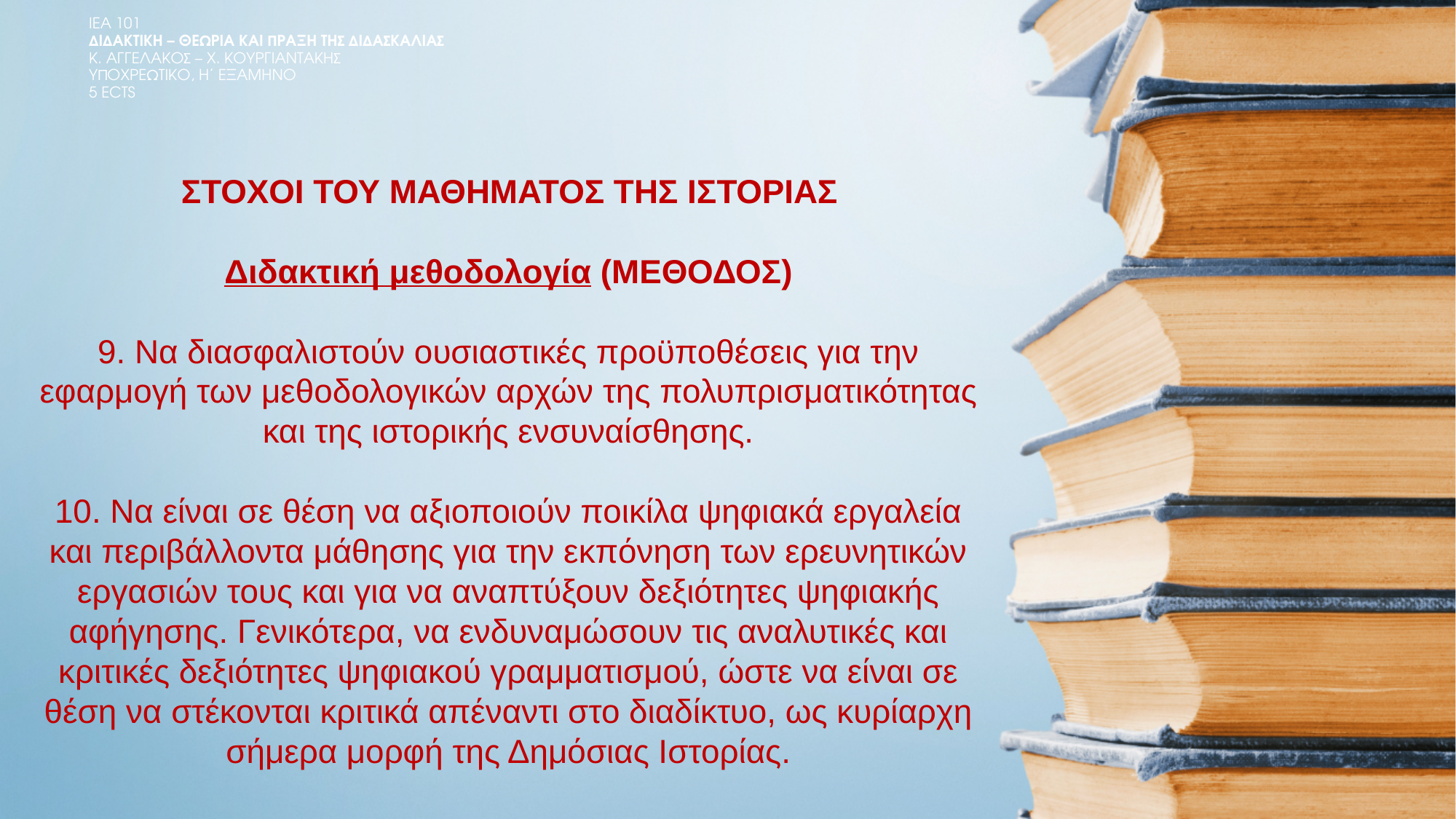

ΙΕΑ 101
ΔΙΔΑΚΤΙΚΗ – ΘΕΩΡΙΑ ΚΑΙ ΠΡΑΞΗ ΤΗΣ ΔΙΔΑΣΚΑΛΙΑΣ
Κ. ΑΓΓΕΛΑΚΟΣ – Χ. ΚΟΥΡΓΙΑΝΤΑΚΗΣ
ΥΠΟΧΡΕΩΤΙΚΟ, Η΄ ΕΞΑΜΗΝΟ
5 ECTS
# ΣΤΟΧΟΙ ΤΟΥ ΜΑΘΗΜΑΤΟΣ ΤΗΣ ΙΣΤΟΡΙΑΣ Διδακτική μεθοδολογία (ΜΕΘΟΔΟΣ) 9. Να διασφαλιστούν ουσιαστικές προϋποθέσεις για την εφαρμογή των μεθοδολογικών αρχών της πολυπρισματικότητας και της ιστορικής ενσυναίσθησης. 10. Να είναι σε θέση να αξιοποιούν ποικίλα ψηφιακά εργαλεία και περιβάλλοντα μάθησης για την εκπόνηση των ερευνητικών εργασιών τους και για να αναπτύξουν δεξιότητες ψηφιακής αφήγησης. Γενικότερα, να ενδυναμώσουν τις αναλυτικές και κριτικές δεξιότητες ψηφιακού γραμματισμού, ώστε να είναι σε θέση να στέκονται κριτικά απέναντι στο διαδίκτυο, ως κυρίαρχη σήμερα μορφή της Δημόσιας Ιστορίας.